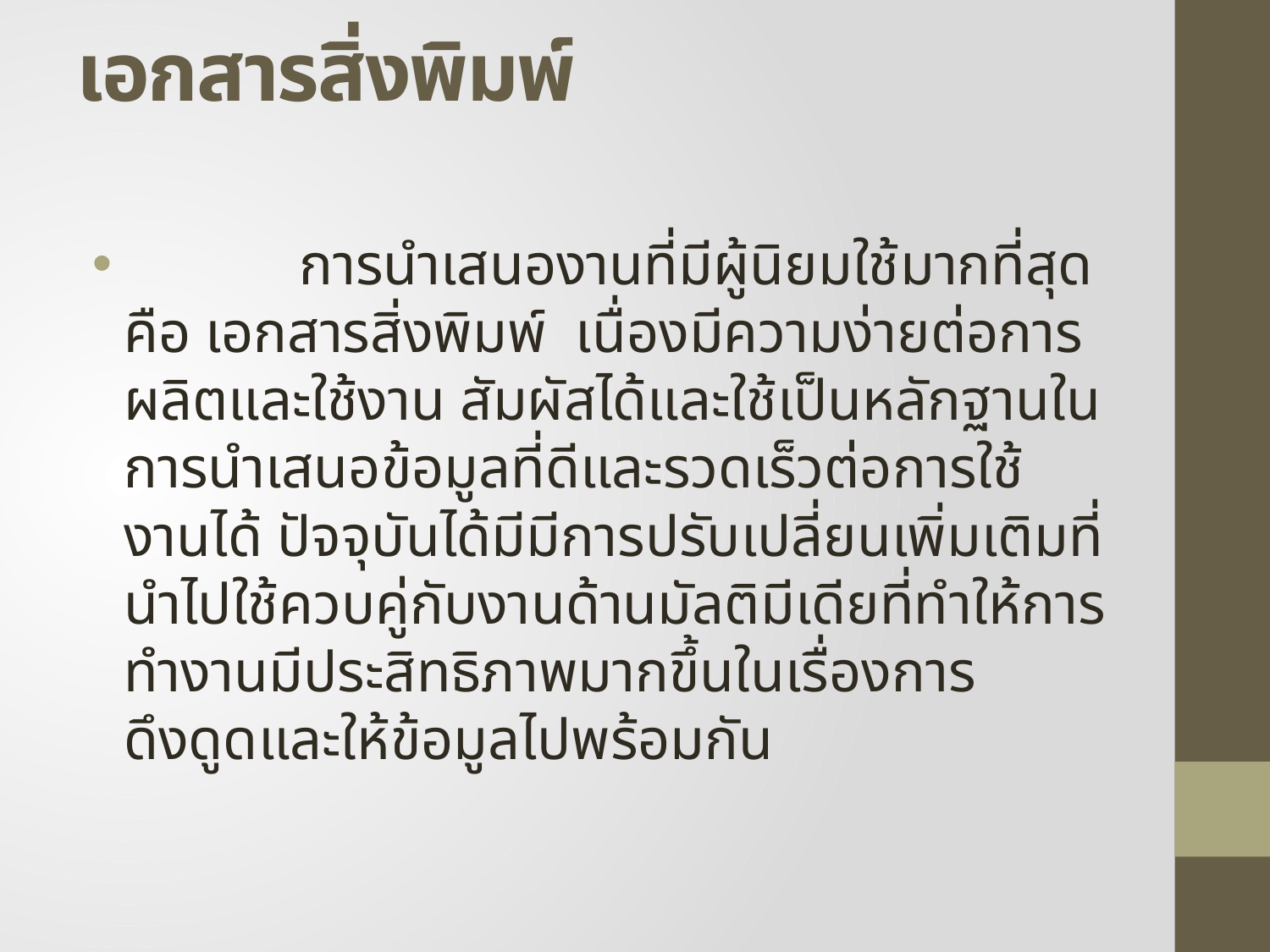

# เอกสารสิ่งพิมพ์
            การนำเสนองานที่มีผู้นิยมใช้มากที่สุด คือ เอกสารสิ่งพิมพ์  เนื่องมีความง่ายต่อการผลิตและใช้งาน สัมผัสได้และใช้เป็นหลักฐานในการนำเสนอข้อมูลที่ดีและรวดเร็วต่อการใช้งานได้ ปัจจุบันได้มีมีการปรับเปลี่ยนเพิ่มเติมที่นำไปใช้ควบคู่กับงานด้านมัลติมีเดียที่ทำให้การทำงานมีประสิทธิภาพมากขึ้นในเรื่องการดึงดูดและให้ข้อมูลไปพร้อมกัน